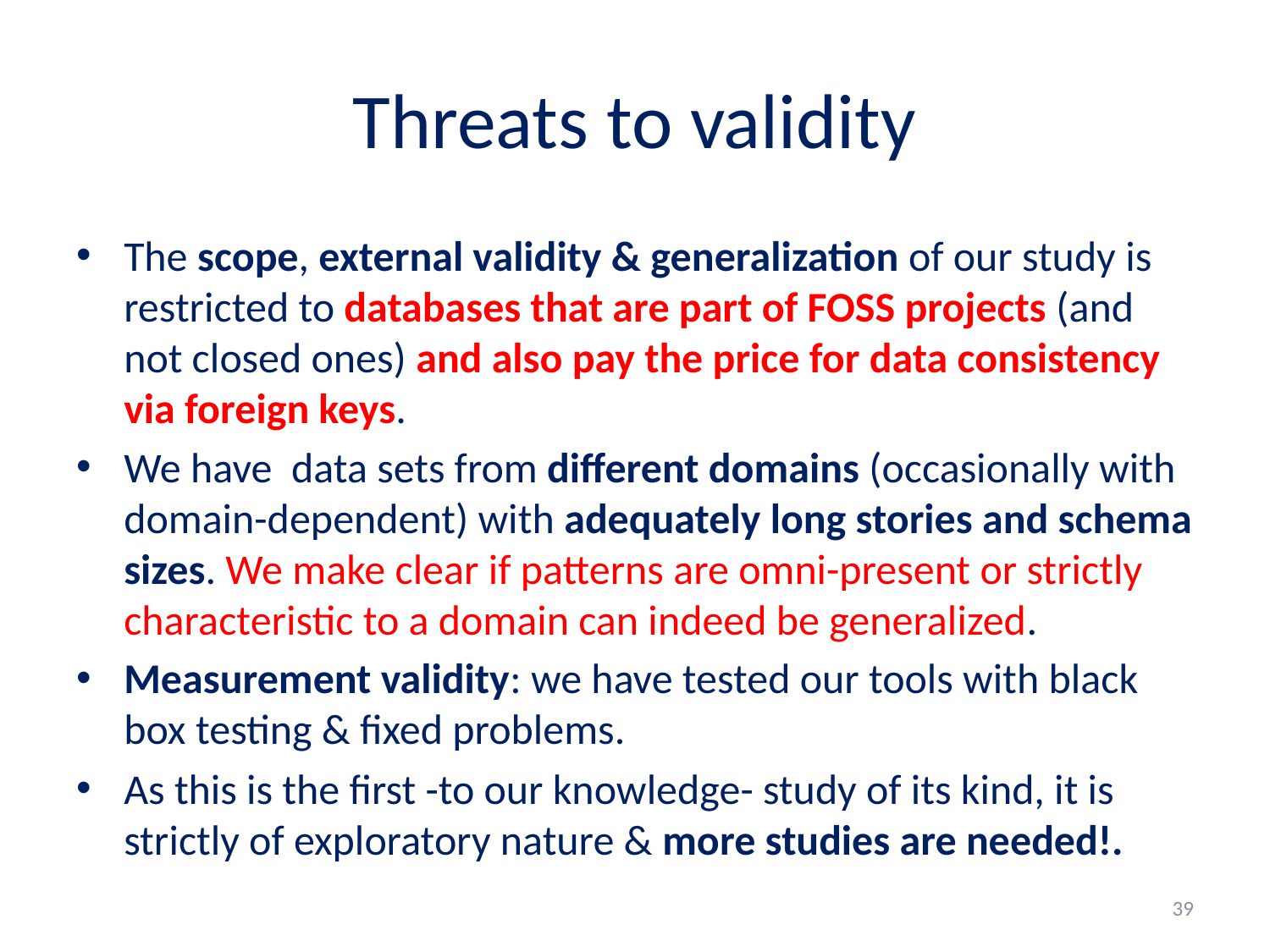

# Threats to validity
The scope, external validity & generalization of our study is restricted to databases that are part of FOSS projects (and not closed ones) and also pay the price for data consistency via foreign keys.
We have  data sets from different domains (occasionally with domain-dependent) with adequately long stories and schema sizes. We make clear if patterns are omni-present or strictly characteristic to a domain can indeed be generalized.
Measurement validity: we have tested our tools with black box testing & fixed problems.
As this is the first -to our knowledge- study of its kind, it is strictly of exploratory nature & more studies are needed!.
39